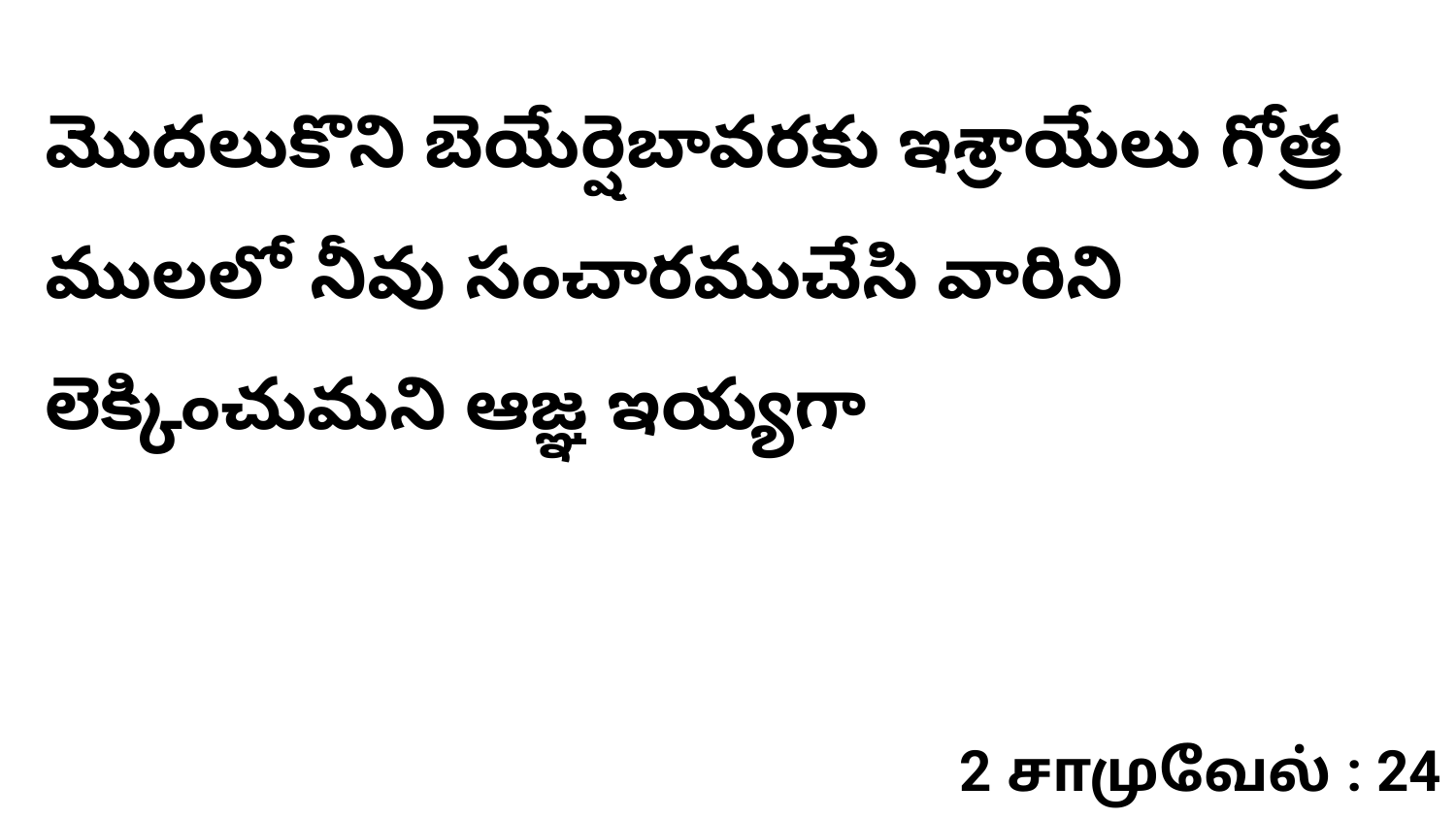

మొదలుకొని బెయేర్షెబావరకు ఇశ్రాయేలు గోత్ర ములలో నీవు సంచారముచేసి వారిని లెక్కించుమని ఆజ్ఞ ఇయ్యగా
2 சாமுவேல் : 24